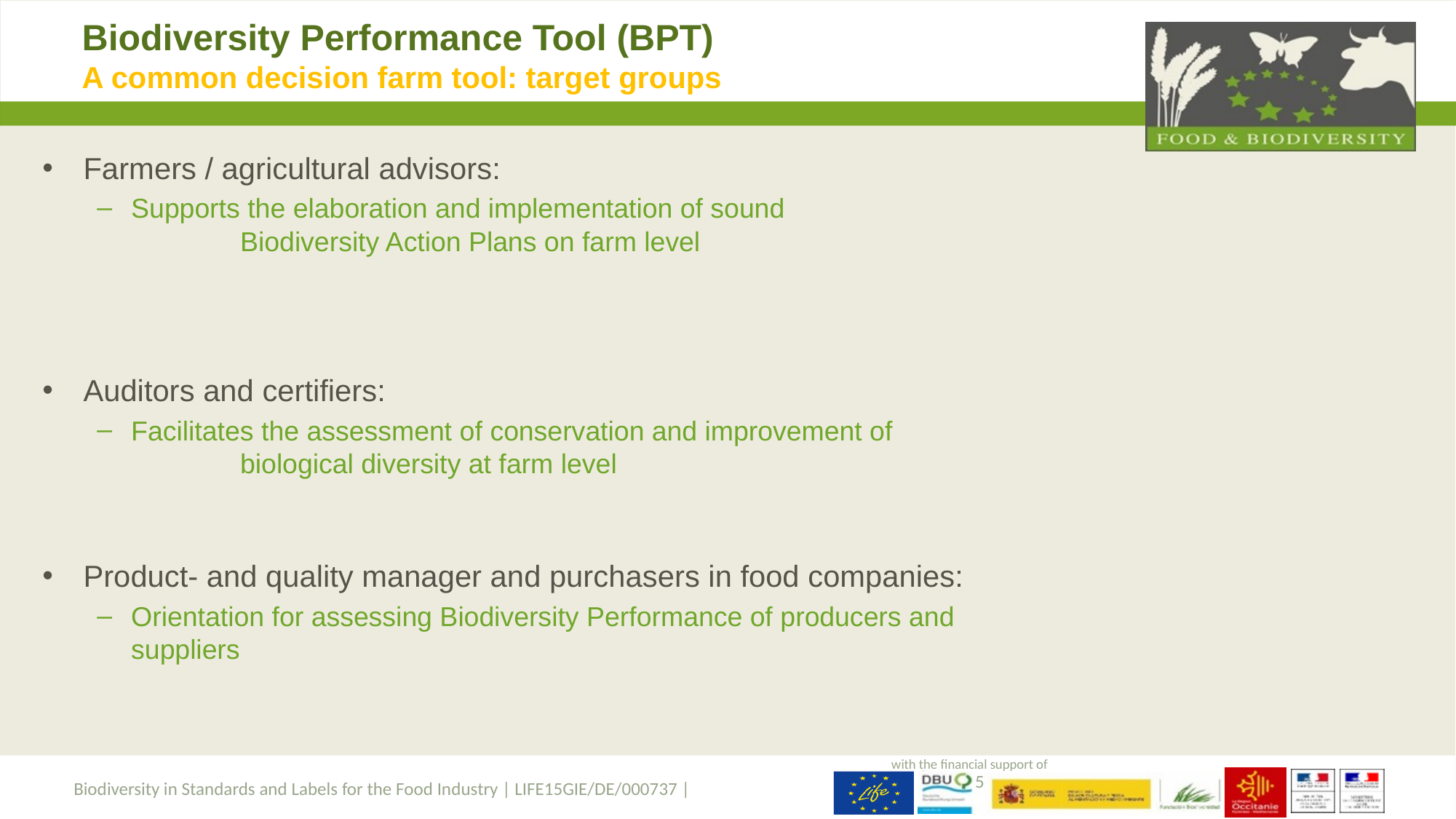

Biodiversity Performance Tool (BPT)
A common decision farm tool: target groups
Farmers / agricultural advisors:
Supports the elaboration and implementation of sound
	Biodiversity Action Plans on farm level

Auditors and certifiers:
Facilitates the assessment of conservation and improvement of 	biological diversity at farm level

Product- and quality manager and purchasers in food companies:
Orientation for assessing Biodiversity Performance of producers and suppliers

5